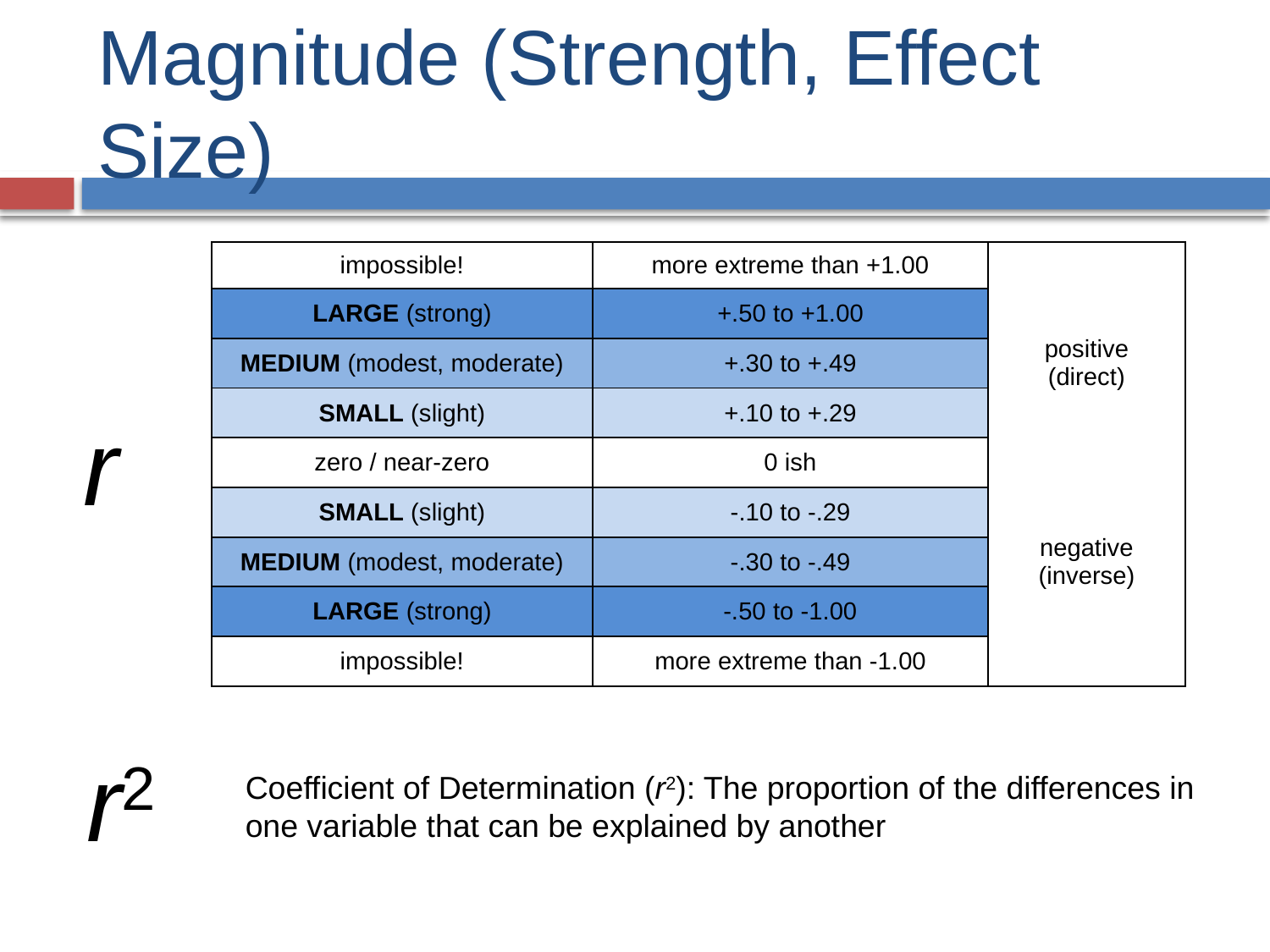

# Magnitude (Strength, Effect Size)
| impossible! | more extreme than +1.00 |  |
| --- | --- | --- |
| LARGE (strong) | +.50 to +1.00 | positive (direct) |
| MEDIUM (modest, moderate) | +.30 to +.49 |  |
| SMALL (slight) | +.10 to +.29 |  |
| zero / near-zero | 0 ish |  |
| SMALL (slight) | -.10 to -.29 | negative (inverse) |
| MEDIUM (modest, moderate) | -.30 to -.49 |  |
| LARGE (strong) | -.50 to -1.00 |  |
| impossible! | more extreme than -1.00 |  |
r

r2
Coefficient of Determination (r2): The proportion of the differences in one variable that can be explained by another